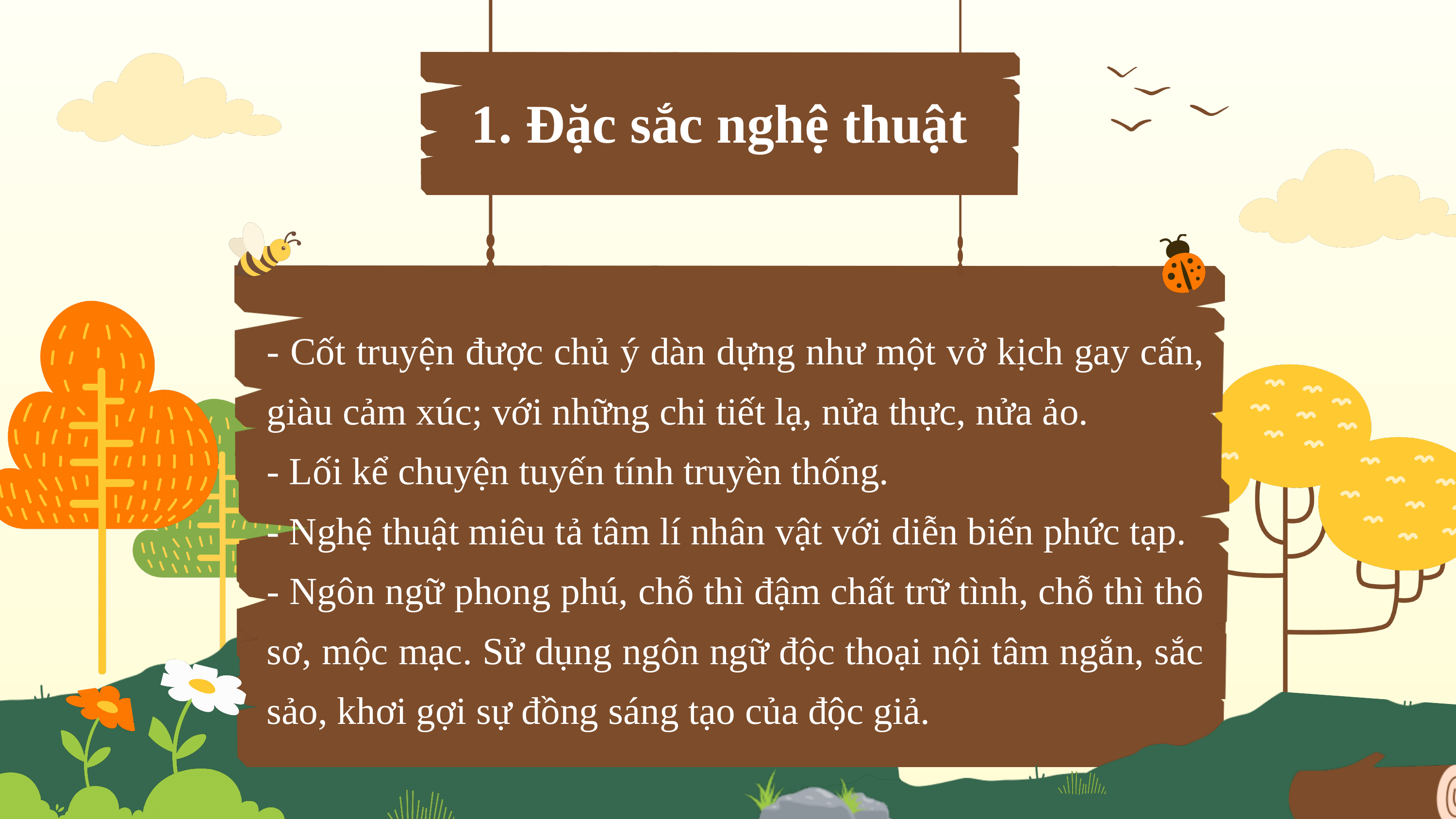

1. Đặc sắc nghệ thuật

1. Đặc sắc nghệ thuật

- Cốt truyện được chủ ý dàn dựng như một vở kịch gay cấn, giàu cảm xúc; với những chi tiết lạ, nửa thực, nửa ảo.
- Lối kể chuyện tuyến tính truyền thống.
- Nghệ thuật miêu tả tâm lí nhân vật với diễn biến phức tạp.
- Ngôn ngữ phong phú, chỗ thì đậm chất trữ tình, chỗ thì thô sơ, mộc mạc. Sử dụng ngôn ngữ độc thoại nội tâm ngắn, sắc sảo, khơi gợi sự đồng sáng tạo của độc giả.